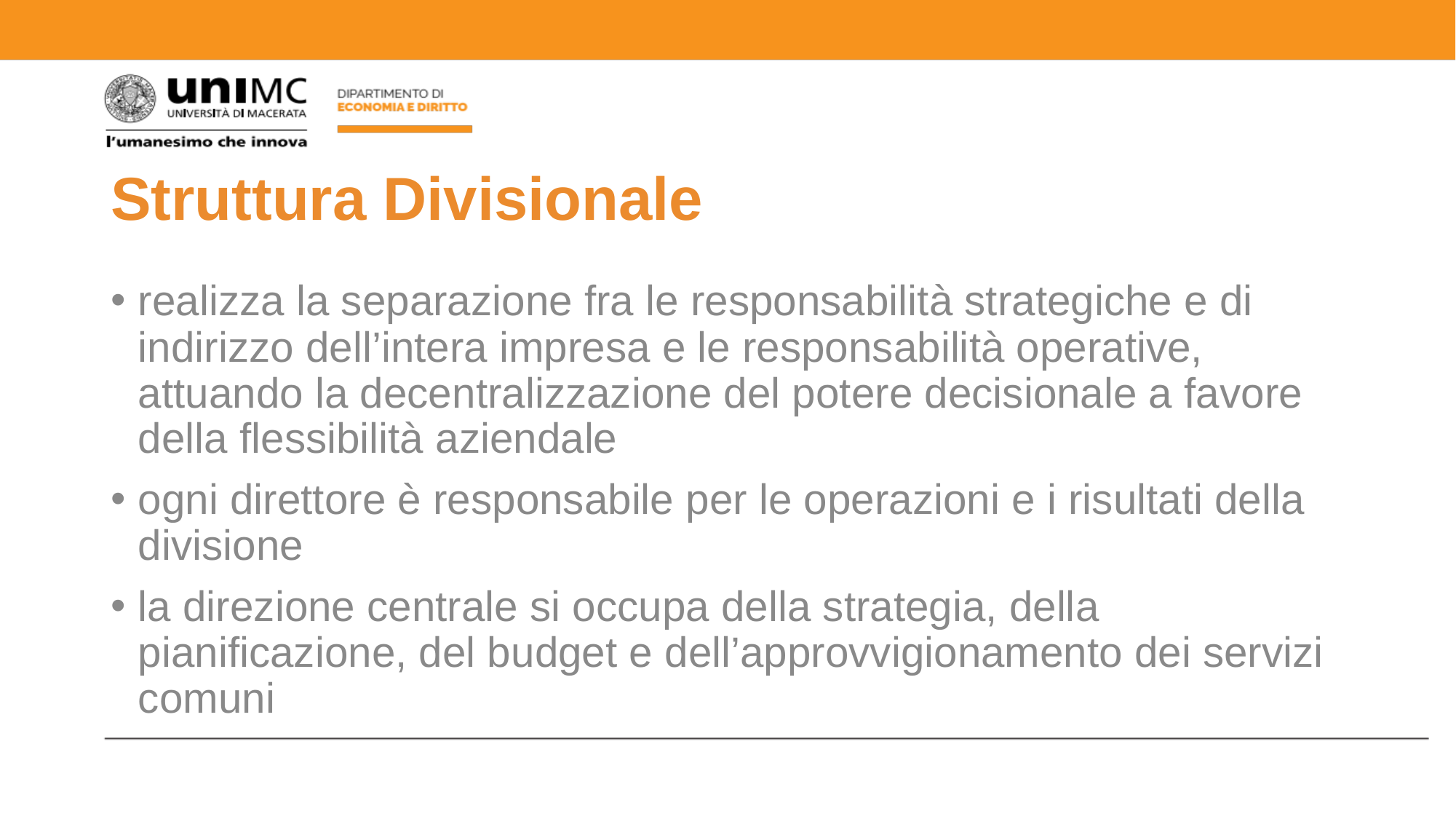

# Struttura Divisionale
realizza la separazione fra le responsabilità strategiche e di indirizzo dell’intera impresa e le responsabilità operative, attuando la decentralizzazione del potere decisionale a favore della flessibilità aziendale
ogni direttore è responsabile per le operazioni e i risultati della divisione
la direzione centrale si occupa della strategia, della pianificazione, del budget e dell’approvvigionamento dei servizi comuni